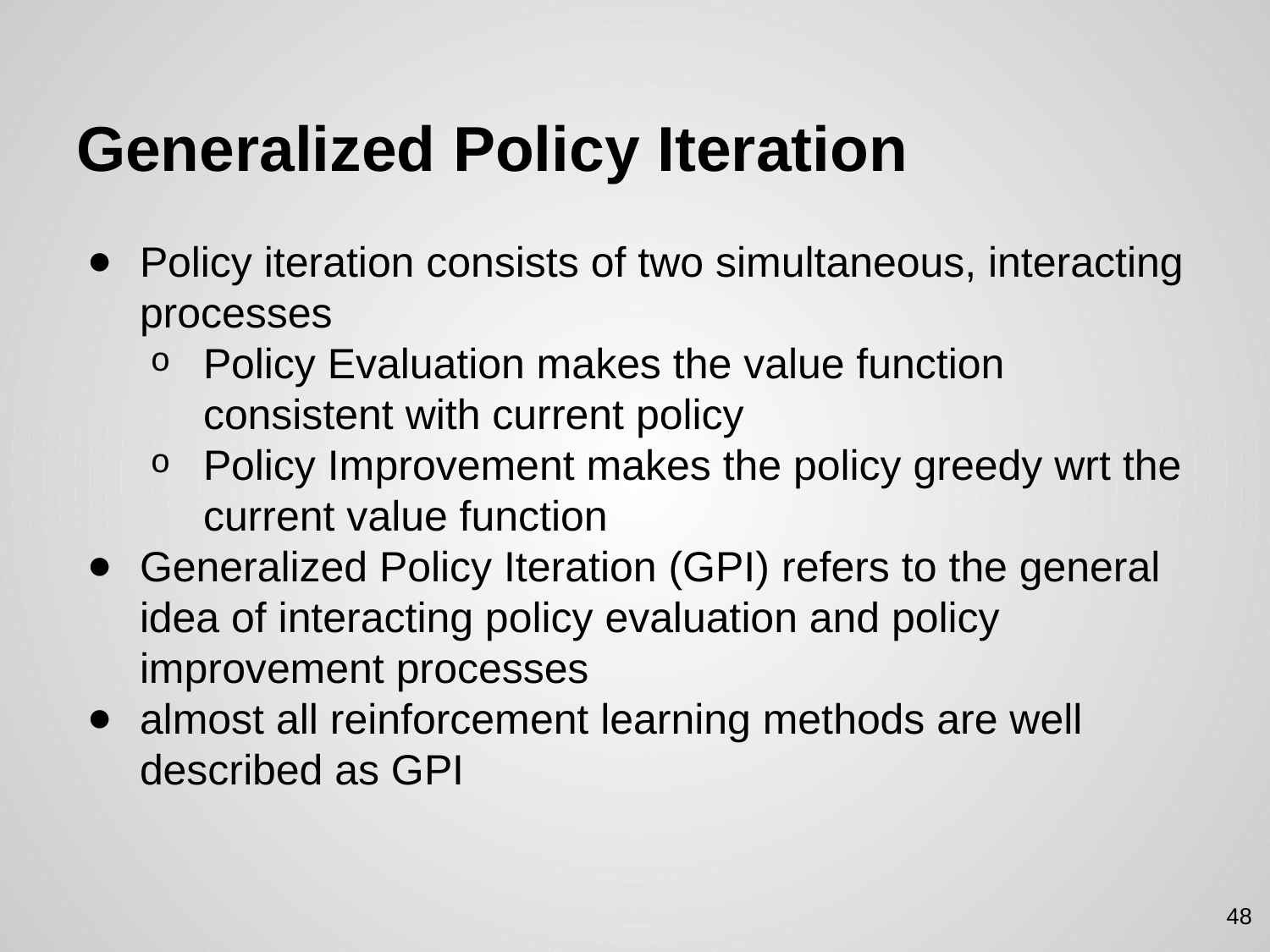

# Generalized Policy Iteration
Policy iteration consists of two simultaneous, interacting processes
Policy Evaluation makes the value function consistent with current policy
Policy Improvement makes the policy greedy wrt the current value function
Generalized Policy Iteration (GPI) refers to the general idea of interacting policy evaluation and policy improvement processes
almost all reinforcement learning methods are well described as GPI
48